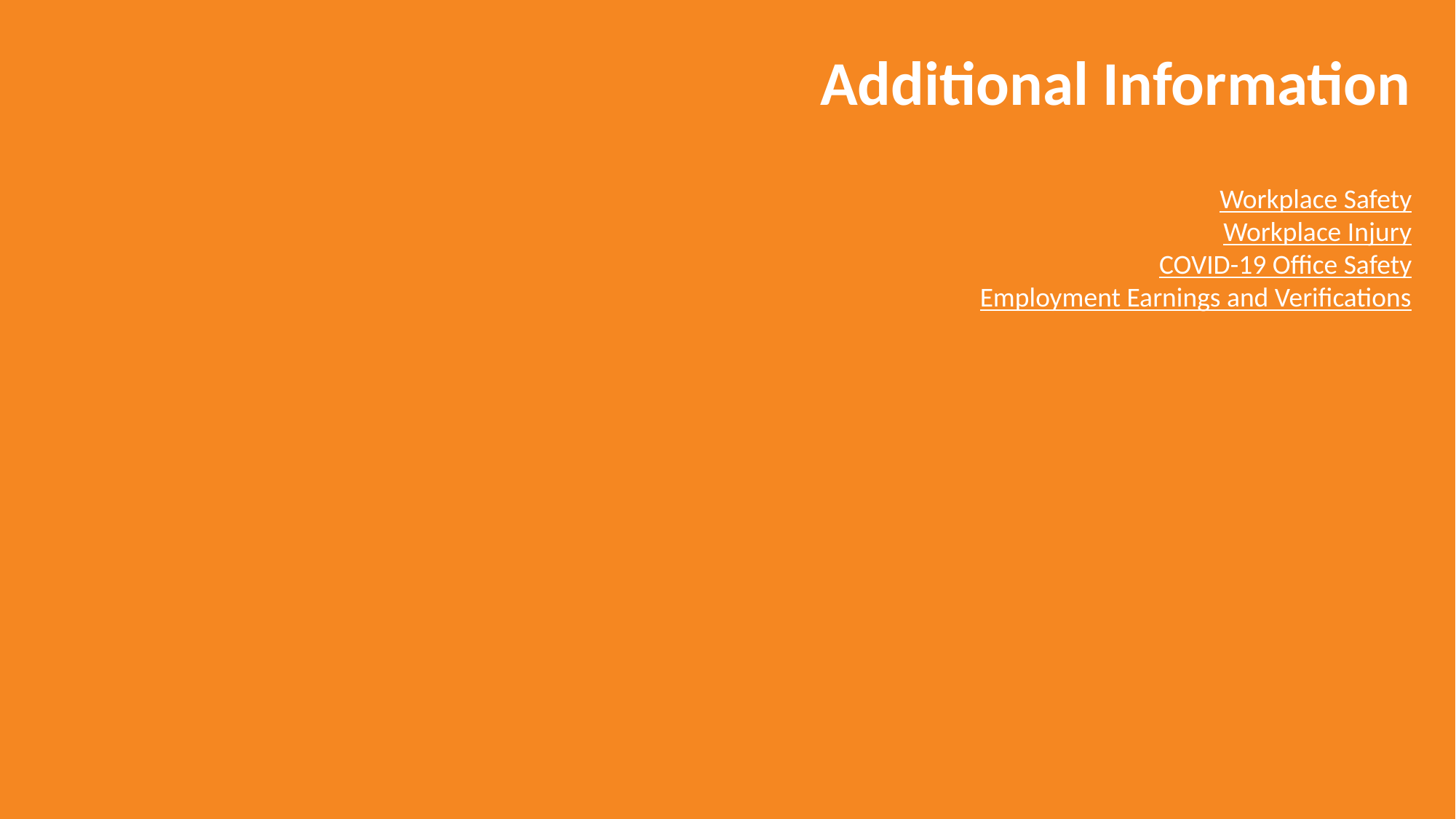

Additional Information
Workplace Safety
Workplace Injury
COVID-19 Office Safety
Employment Earnings and Verifications
55